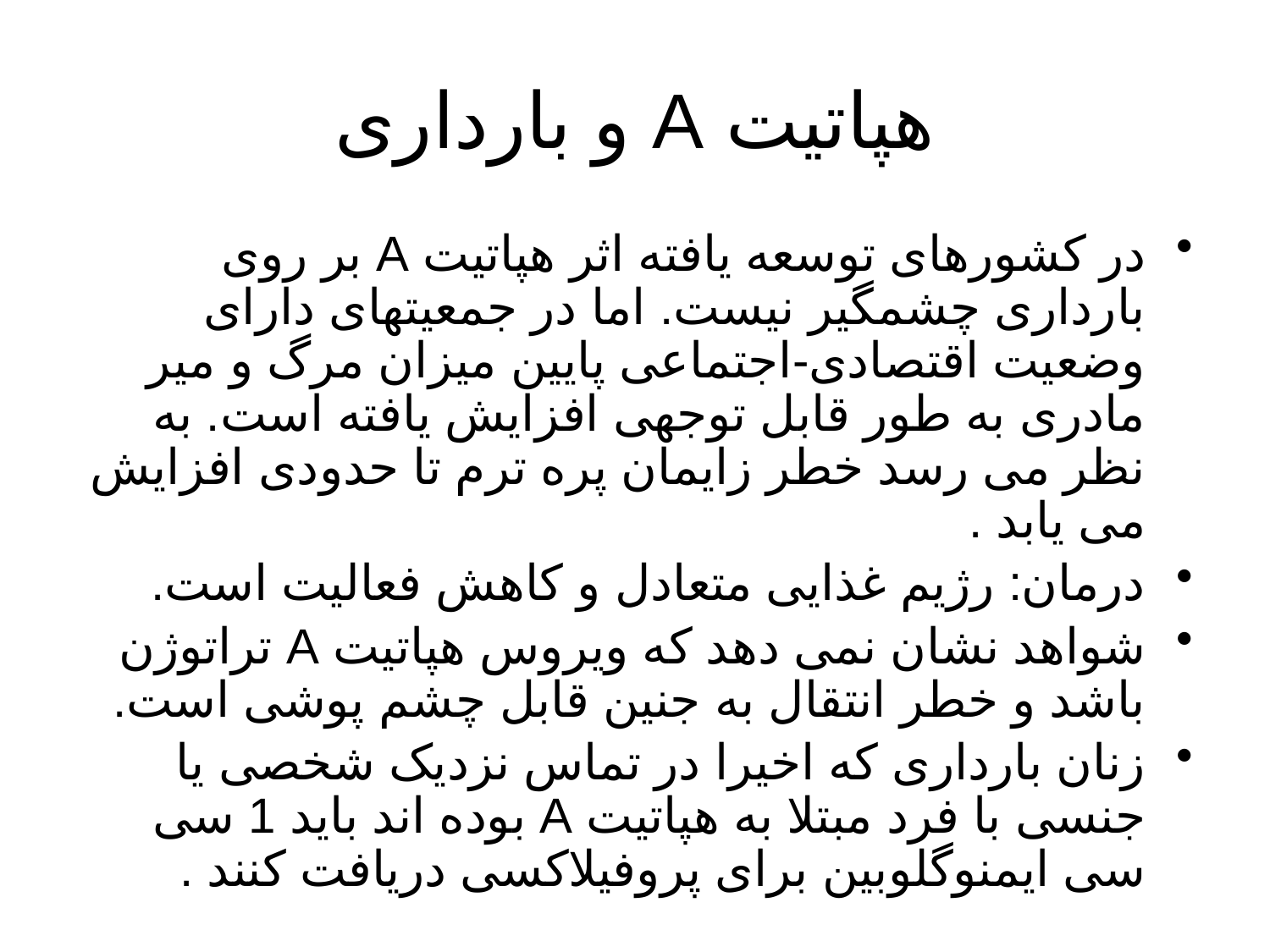

# هپاتیت A و بارداری
در کشورهای توسعه یافته اثر هپاتیت A بر روی بارداری چشمگیر نیست. اما در جمعیتهای دارای وضعیت اقتصادی-اجتماعی پایین میزان مرگ و میر مادری به طور قابل توجهی افزایش یافته است. به نظر می رسد خطر زایمان پره ترم تا حدودی افزایش می یابد .
درمان: رژیم غذایی متعادل و کاهش فعالیت است.
شواهد نشان نمی دهد که ویروس هپاتیت A تراتوژن باشد و خطر انتقال به جنین قابل چشم پوشی است.
زنان بارداری که اخیرا در تماس نزدیک شخصی یا جنسی با فرد مبتلا به هپاتیت A بوده اند باید 1 سی سی ایمنوگلوبین برای پروفیلاکسی دریافت کنند .